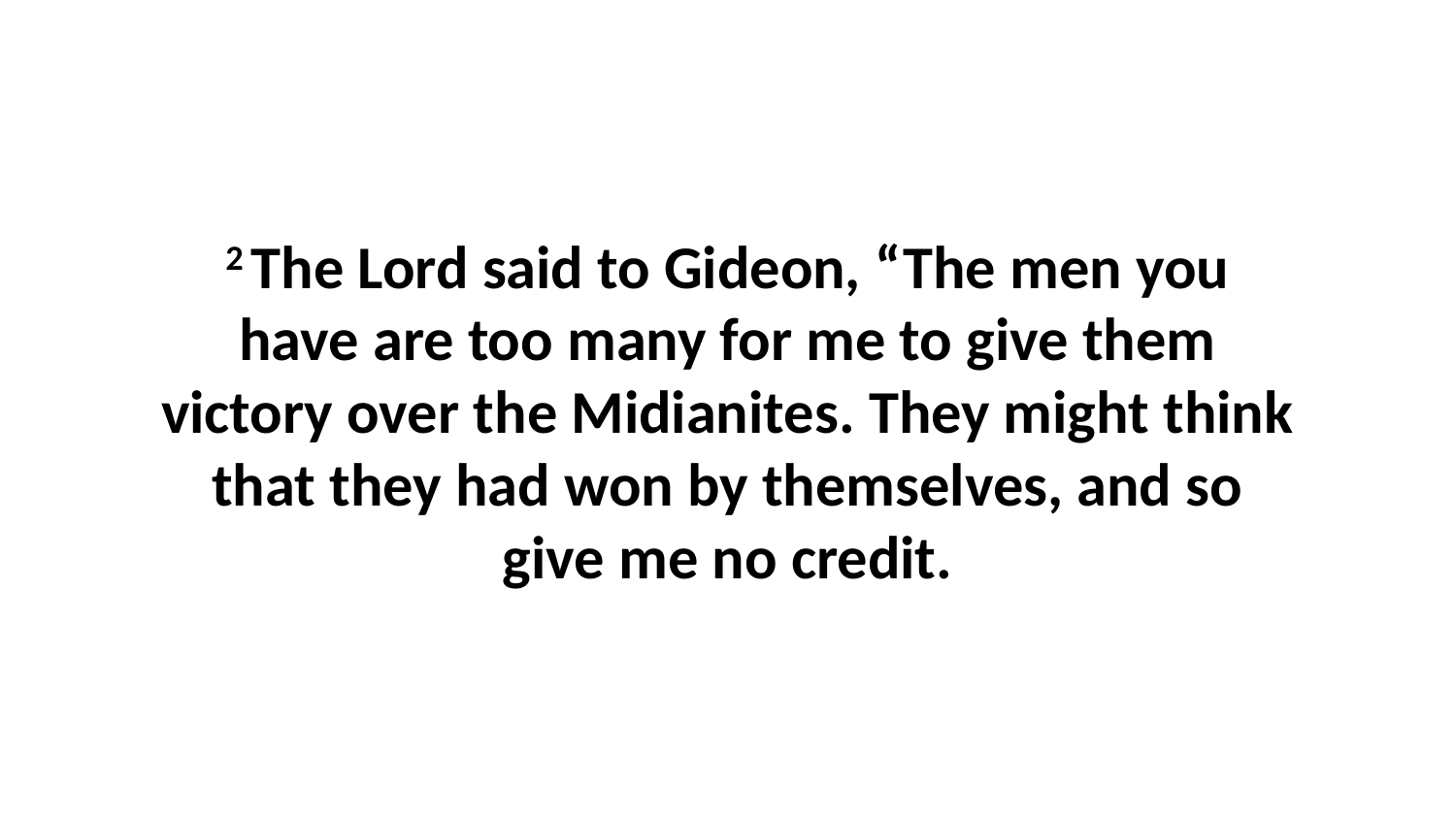

2 The Lord said to Gideon, “The men you have are too many for me to give them victory over the Midianites. They might think that they had won by themselves, and so give me no credit.